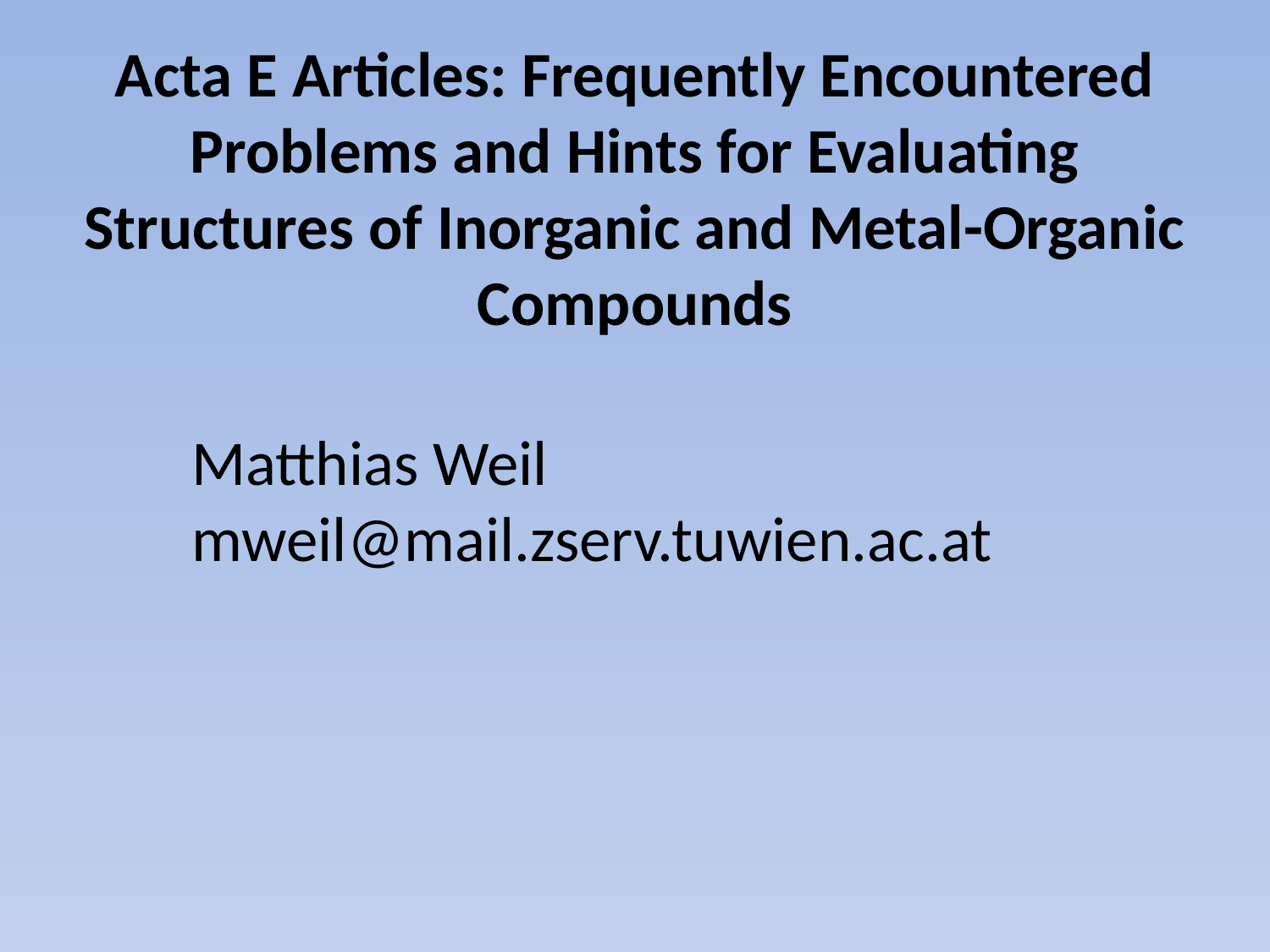

# Acta E Articles: Frequently Encountered Problems and Hints for Evaluating Structures of Inorganic and Metal-Organic Compounds
Matthias Weil
mweil@mail.zserv.tuwien.ac.at